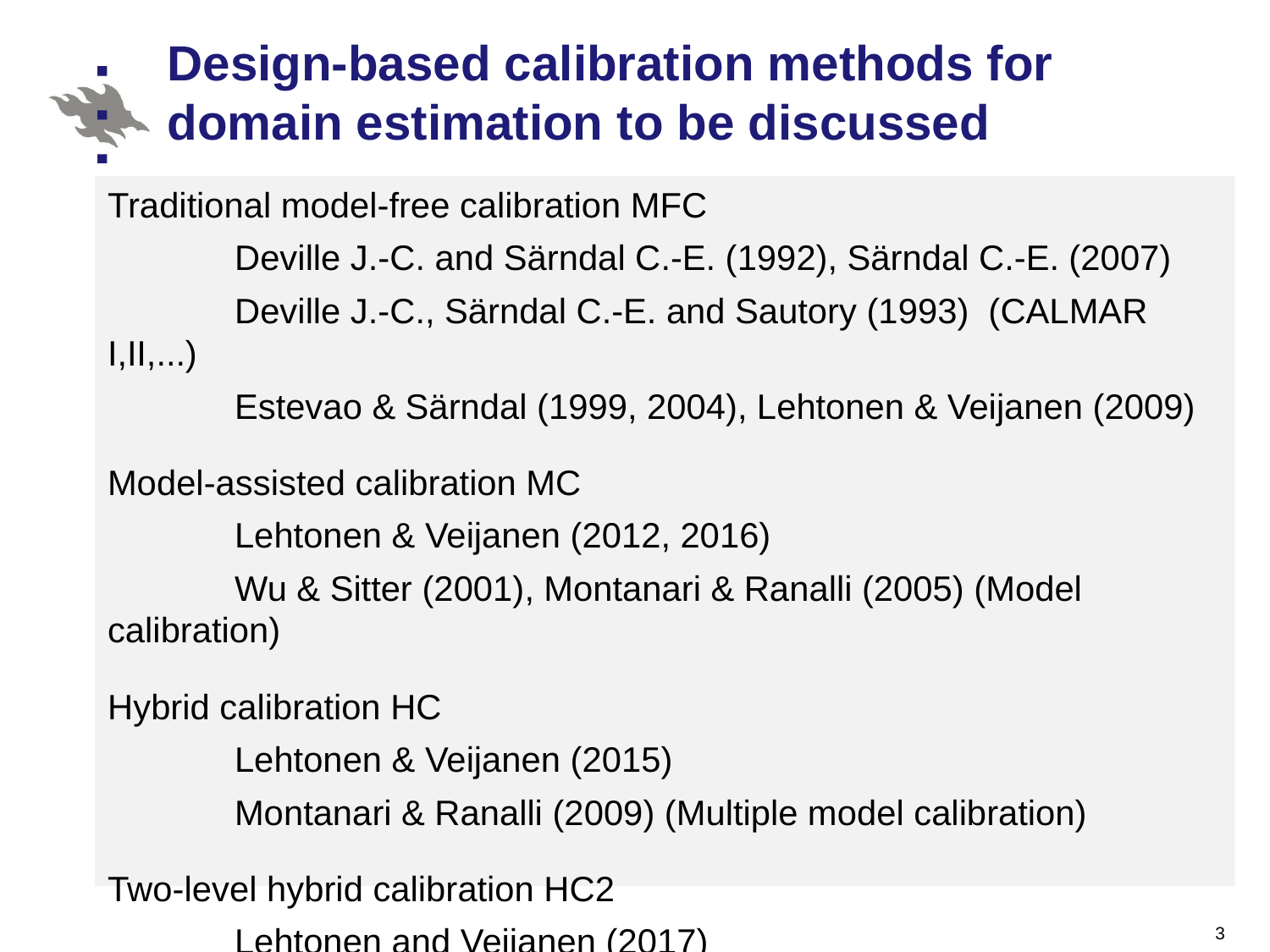

# Design-based calibration methods for domain estimation to be discussed
Traditional model-free calibration MFC
	Deville J.-C. and Särndal C.-E. (1992), Särndal C.-E. (2007)
	Deville J.-C., Särndal C.-E. and Sautory (1993)  (CALMAR I,II,...)
	Estevao & Särndal (1999, 2004), Lehtonen & Veijanen (2009)

Model-assisted calibration MC
	Lehtonen & Veijanen (2012, 2016)
	Wu & Sitter (2001), Montanari & Ranalli (2005) (Model calibration)

Hybrid calibration HC
	Lehtonen & Veijanen (2015)
	Montanari & Ranalli (2009) (Multiple model calibration)

Two-level hybrid calibration HC2
	Lehtonen and Veijanen (2017)

3